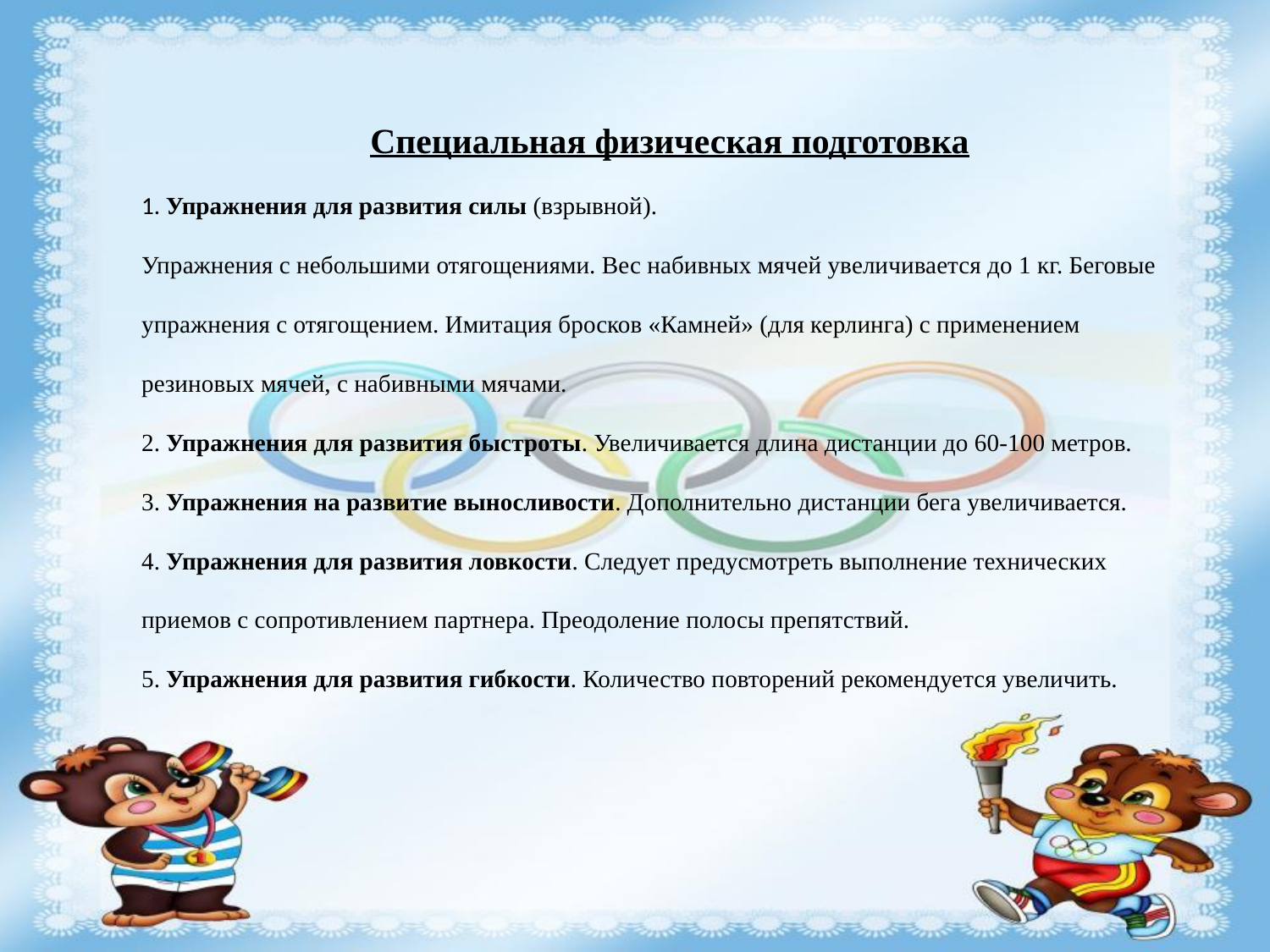

Специальная физическая подготовка
1. Упражнения для развития силы (взрывной).
Упражнения с небольшими отягощениями. Вес набивных мячей увеличивается до 1 кг. Беговые упражнения с отягощением. Имитация бросков «Камней» (для керлинга) с применением резиновых мячей, с набивными мячами.
2. Упражнения для развития быстроты. Увеличивается длина дистанции до 60-100 метров.
3. Упражнения на развитие выносливости. Дополнительно дистанции бега увеличивается.
4. Упражнения для развития ловкости. Следует предусмотреть выполнение технических приемов с сопротивлением партнера. Преодоление полосы препятствий.
5. Упражнения для развития гибкости. Количество повторений рекомендуется увеличить.